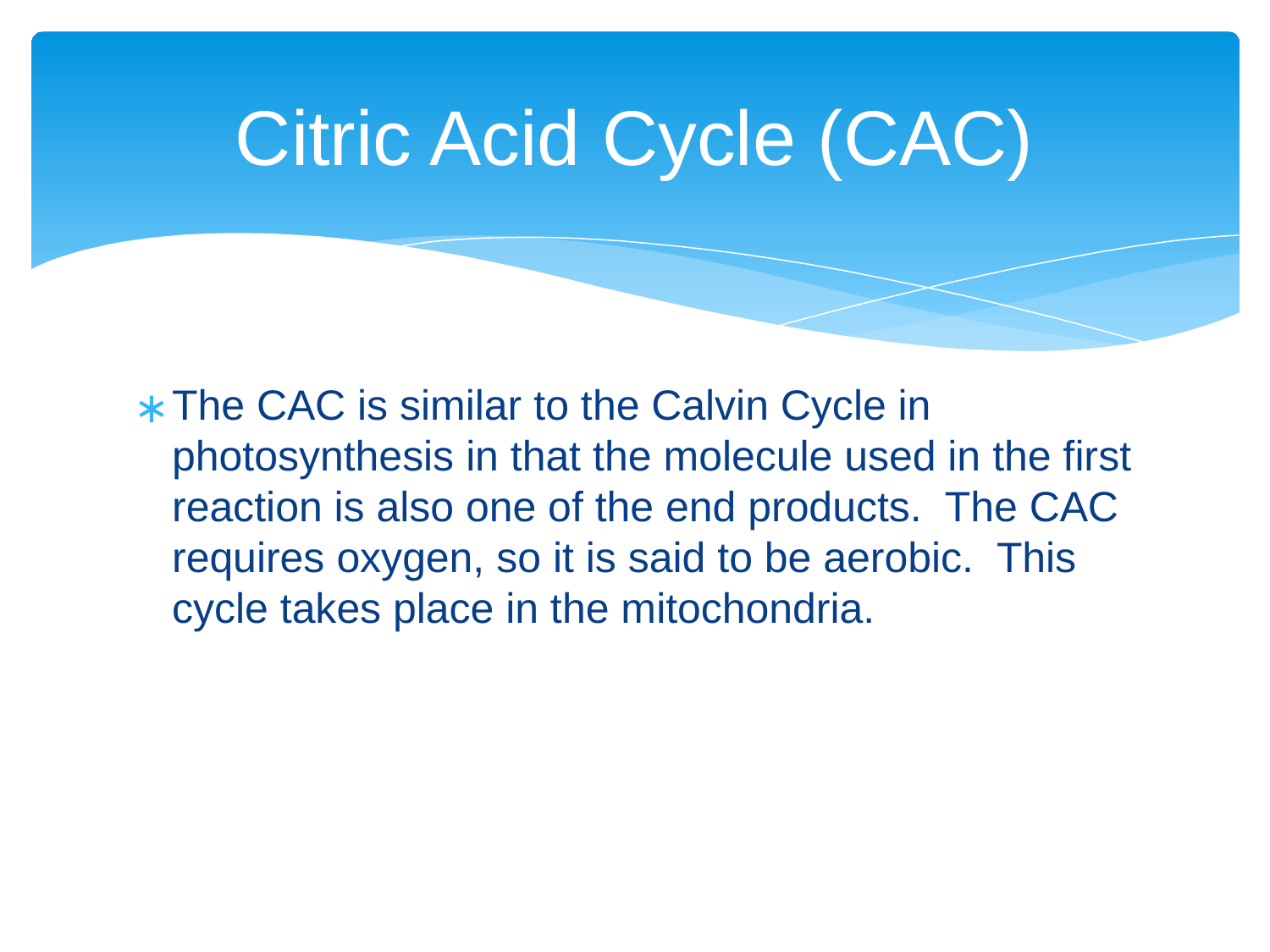

# Citric Acid Cycle (CAC)
The CAC is similar to the Calvin Cycle in photosynthesis in that the molecule used in the first reaction is also one of the end products.  The CAC requires oxygen, so it is said to be aerobic.  This cycle takes place in the mitochondria.